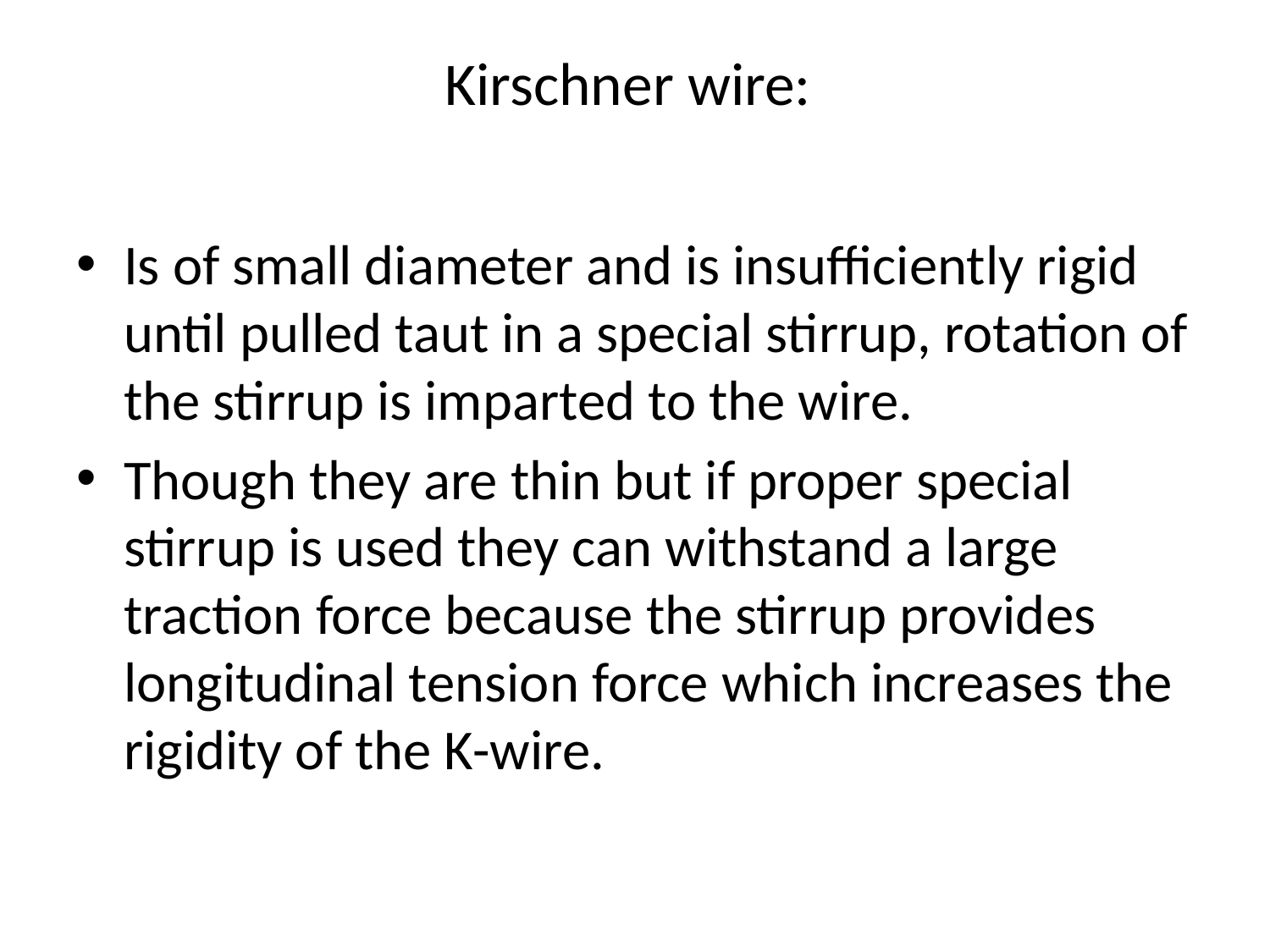

# Kirschner wire:
Is of small diameter and is insufficiently rigid until pulled taut in a special stirrup, rotation of the stirrup is imparted to the wire.
Though they are thin but if proper special stirrup is used they can withstand a large traction force because the stirrup provides longitudinal tension force which increases the rigidity of the K-wire.